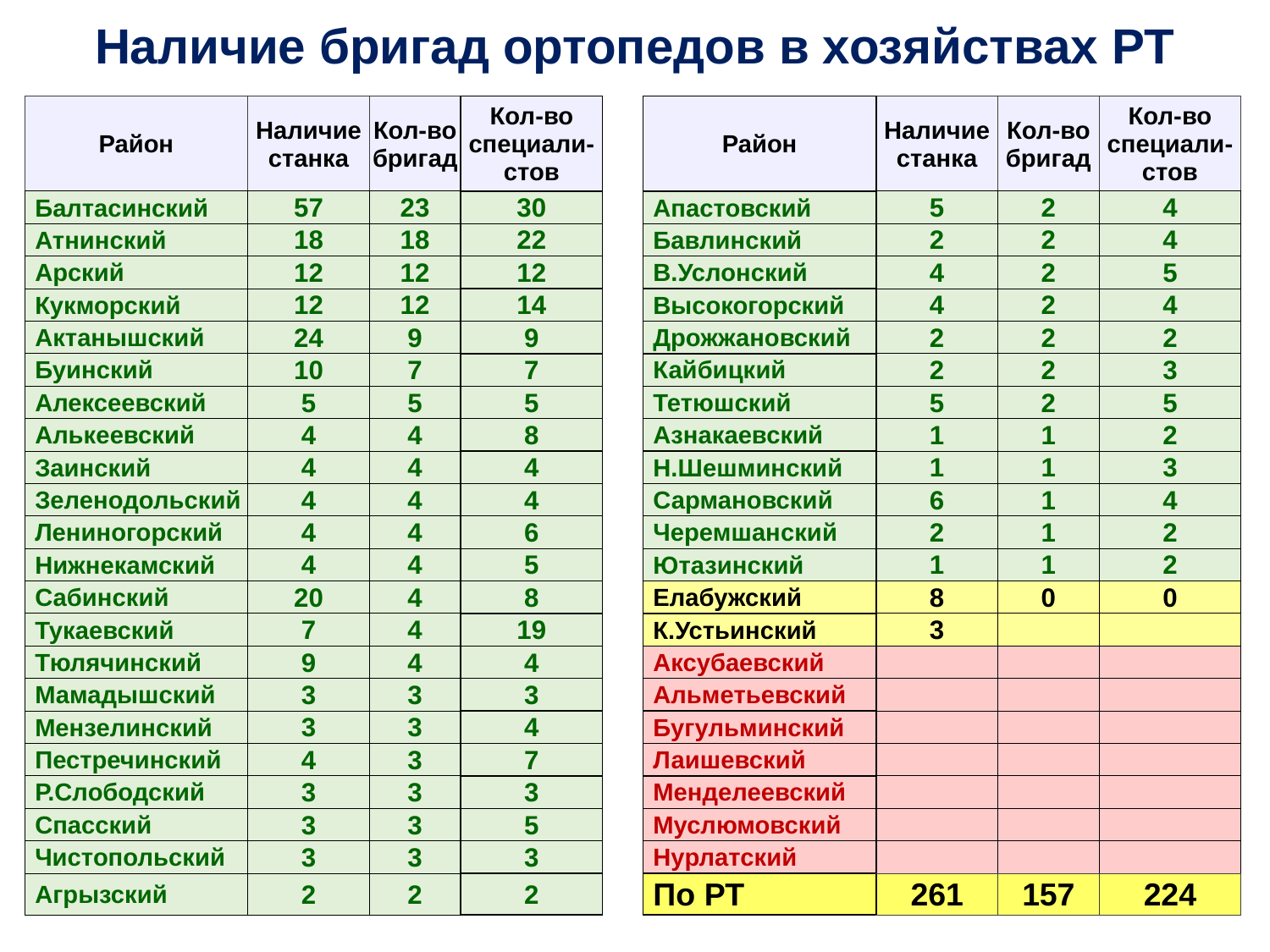

# Наличие бригад ортопедов в хозяйствах РТ
| Район | Наличие станка | Кол-во бригад | Кол-во специали-стов |  | Район | Наличие станка | Кол-во бригад | Кол-во специали-стов |
| --- | --- | --- | --- | --- | --- | --- | --- | --- |
| Балтасинский | 57 | 23 | 30 |  | Апастовский | 5 | 2 | 4 |
| Атнинский | 18 | 18 | 22 |  | Бавлинский | 2 | 2 | 4 |
| Арский | 12 | 12 | 12 |  | В.Услонский | 4 | 2 | 5 |
| Кукморский | 12 | 12 | 14 |  | Высокогорский | 4 | 2 | 4 |
| Актанышский | 24 | 9 | 9 |  | Дрожжановский | 2 | 2 | 2 |
| Буинский | 10 | 7 | 7 |  | Кайбицкий | 2 | 2 | 3 |
| Алексеевский | 5 | 5 | 5 |  | Тетюшский | 5 | 2 | 5 |
| Алькеевский | 4 | 4 | 8 |  | Азнакаевский | 1 | 1 | 2 |
| Заинский | 4 | 4 | 4 |  | Н.Шешминский | 1 | 1 | 3 |
| Зеленодольский | 4 | 4 | 4 |  | Сармановский | 6 | 1 | 4 |
| Лениногорский | 4 | 4 | 6 |  | Черемшанский | 2 | 1 | 2 |
| Нижнекамский | 4 | 4 | 5 |  | Ютазинский | 1 | 1 | 2 |
| Сабинский | 20 | 4 | 8 |  | Елабужский | 8 | 0 | 0 |
| Тукаевский | 7 | 4 | 19 |  | К.Устьинский | 3 |  |  |
| Тюлячинский | 9 | 4 | 4 |  | Аксубаевский |  |  |  |
| Мамадышский | 3 | 3 | 3 |  | Альметьевский |  |  |  |
| Мензелинский | 3 | 3 | 4 |  | Бугульминский |  |  |  |
| Пестречинский | 4 | 3 | 7 |  | Лаишевский |  |  |  |
| Р.Слободский | 3 | 3 | 3 |  | Менделеевский |  |  |  |
| Спасский | 3 | 3 | 5 |  | Муслюмовский |  |  |  |
| Чистопольский | 3 | 3 | 3 |  | Нурлатский |  |  |  |
| Агрызский | 2 | 2 | 2 |  | По РТ | 261 | 157 | 224 |